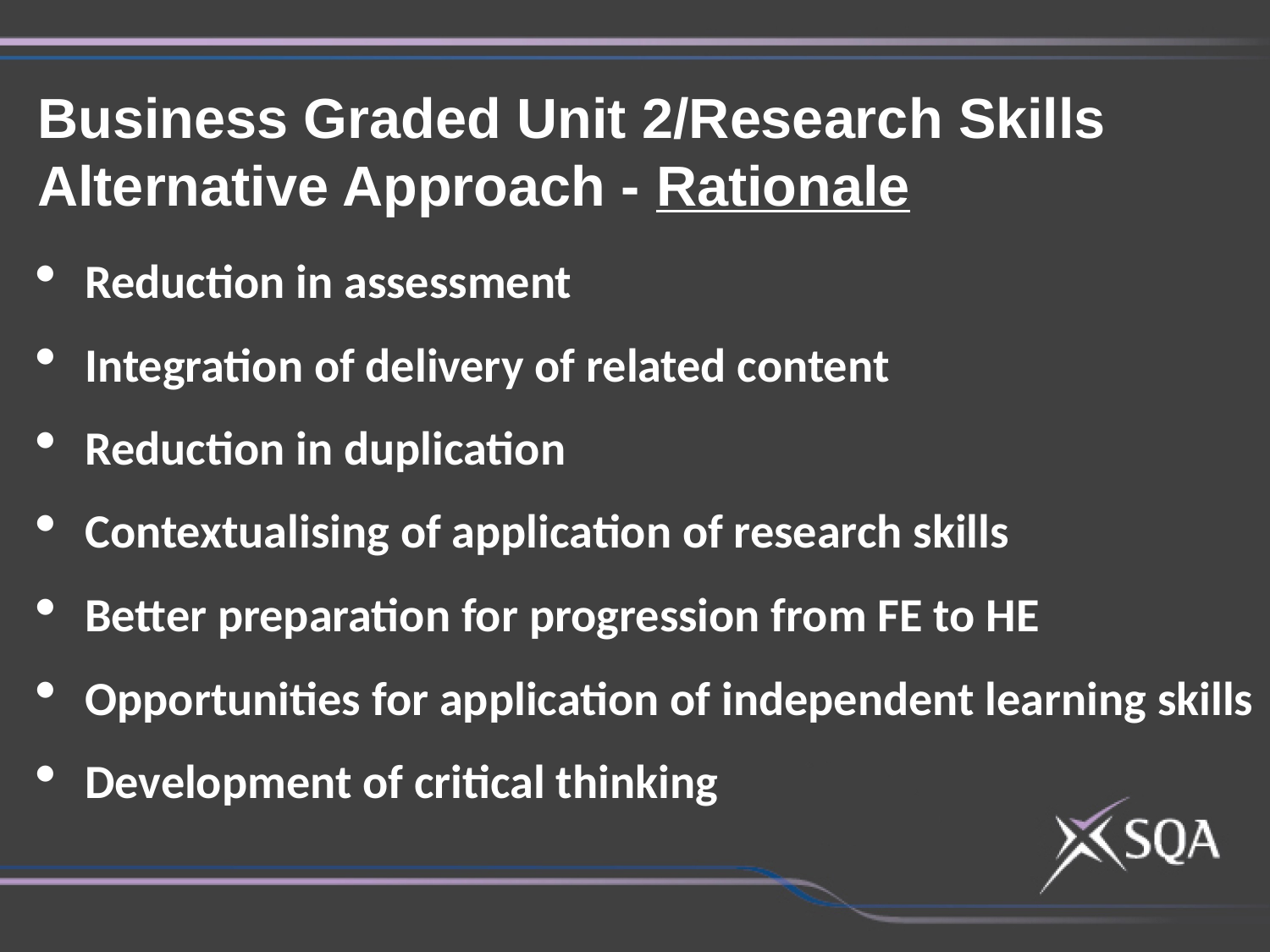

Business Graded Unit 2/Research Skills
Alternative Approach - Rationale
Reduction in assessment
Integration of delivery of related content
Reduction in duplication
Contextualising of application of research skills
Better preparation for progression from FE to HE
Opportunities for application of independent learning skills
Development of critical thinking